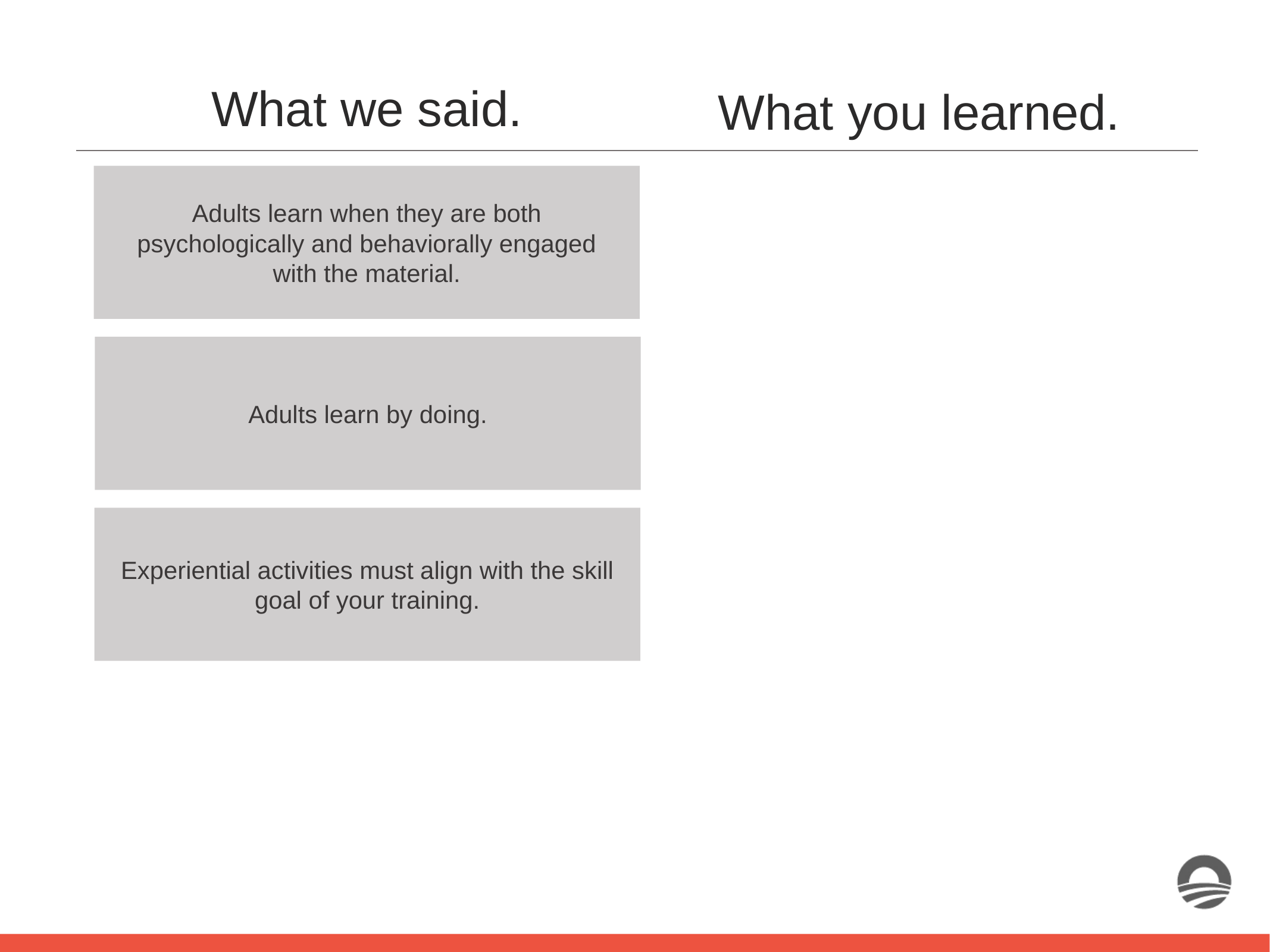

What we said.
What you learned.
Adults learn when they are both psychologically and behaviorally engaged with the material.
Adults learn by doing.
Experiential activities must align with the skill goal of your training.